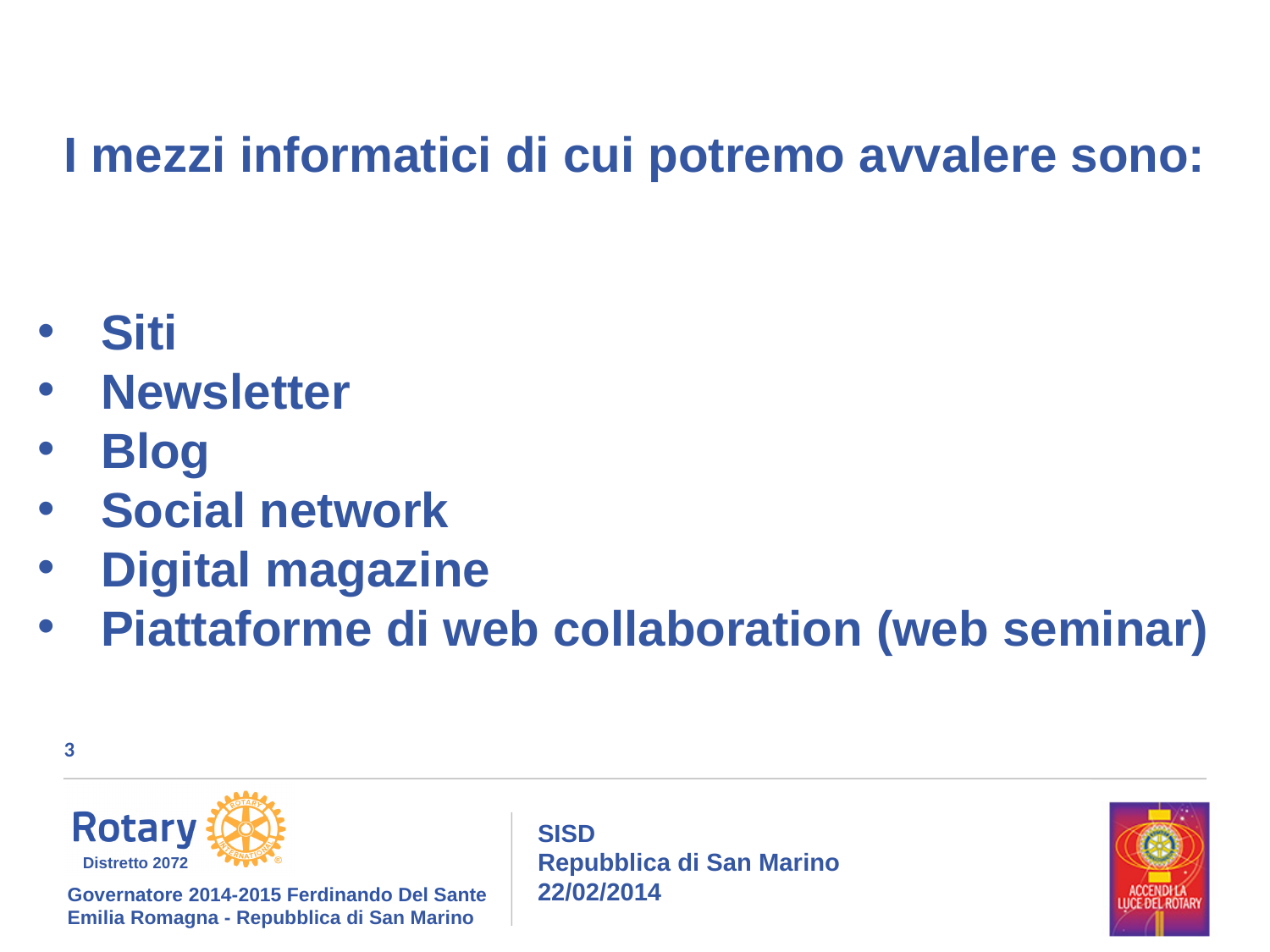

I mezzi informatici di cui potremo avvalere sono:

Siti
Newsletter
Blog
Social network
Digital magazine
Piattaforme di web collaboration (web seminar)